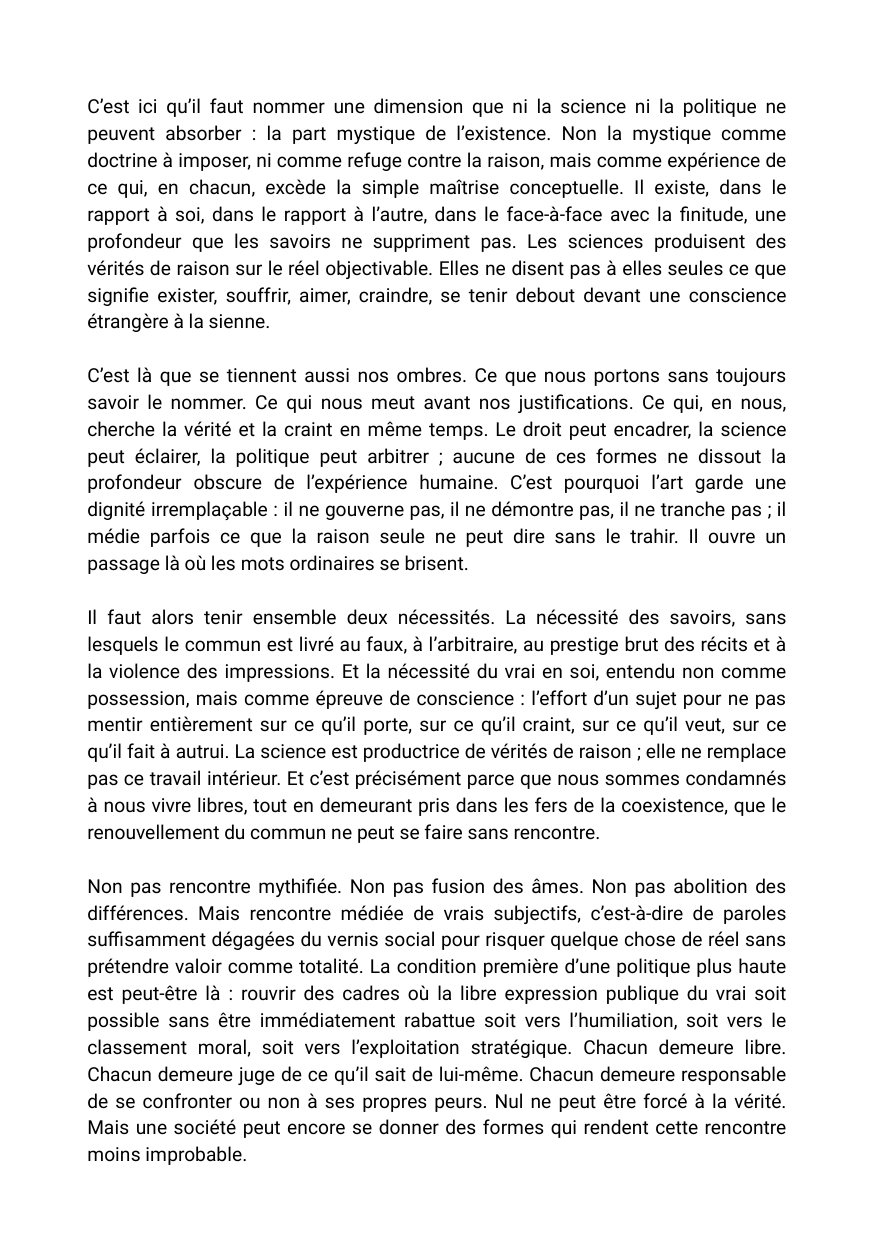

C’est ici qu’il faut nommer une dimension que ni la science ni la politique ne peuvent absorber : la part mystique de l’existence. Non la mystique comme doctrine à imposer, ni comme refuge contre la raison, mais comme expérience de ce qui, en chacun, excède la simple maîtrise conceptuelle. Il existe, dans le rapport à soi, dans le rapport à l’autre, dans le face-à-face avec la finitude, une profondeur que les savoirs ne suppriment pas. Les sciences produisent des vérités de raison sur le réel objectivable. Elles ne disent pas à elles seules ce que signifie exister, souffrir, aimer, craindre, se tenir debout devant une conscience étrangère à la sienne.

C’est là que se tiennent aussi nos ombres. Ce que nous portons sans toujours savoir le nommer. Ce qui nous meut avant nos justifications. Ce qui, en nous, cherche la vérité et la craint en même temps. Le droit peut encadrer, la science peut éclairer, la politique peut arbitrer ; aucune de ces formes ne dissout la profondeur obscure de l’expérience humaine. C’est pourquoi l’art garde une dignité irremplaçable : il ne gouverne pas, il ne démontre pas, il ne tranche pas ; il médie parfois ce que la raison seule ne peut dire sans le trahir. Il ouvre un passage là où les mots ordinaires se brisent.

Il faut alors tenir ensemble deux nécessités. La nécessité des savoirs, sans lesquels le commun est livré au faux, à l’arbitraire, au prestige brut des récits et à la violence des impressions. Et la nécessité du vrai en soi, entendu non comme possession, mais comme épreuve de conscience : l’effort d’un sujet pour ne pas mentir entièrement sur ce qu’il porte, sur ce qu’il craint, sur ce qu’il veut, sur ce qu’il fait à autrui. La science est productrice de vérités de raison ; elle ne remplace pas ce travail intérieur. Et c’est précisément parce que nous sommes condamnés à nous vivre libres, tout en demeurant pris dans les fers de la coexistence, que le renouvellement du commun ne peut se faire sans rencontre.

Non pas rencontre mythifiée. Non pas fusion des âmes. Non pas abolition des différences. Mais rencontre médiée de vrais subjectifs, c’est-à-dire de paroles suffisamment dégagées du vernis social pour risquer quelque chose de réel sans prétendre valoir comme totalité. La condition première d’une politique plus haute est peut-être là : rouvrir des cadres où la libre expression publique du vrai soit possible sans être immédiatement rabattue soit vers l’humiliation, soit vers le classement moral, soit vers l’exploitation stratégique. Chacun demeure libre. Chacun demeure juge de ce qu’il sait de lui-même. Chacun demeure responsable de se confronter ou non à ses propres peurs. Nul ne peut être forcé à la vérité. Mais une société peut encore se donner des formes qui rendent cette rencontre moins improbable.